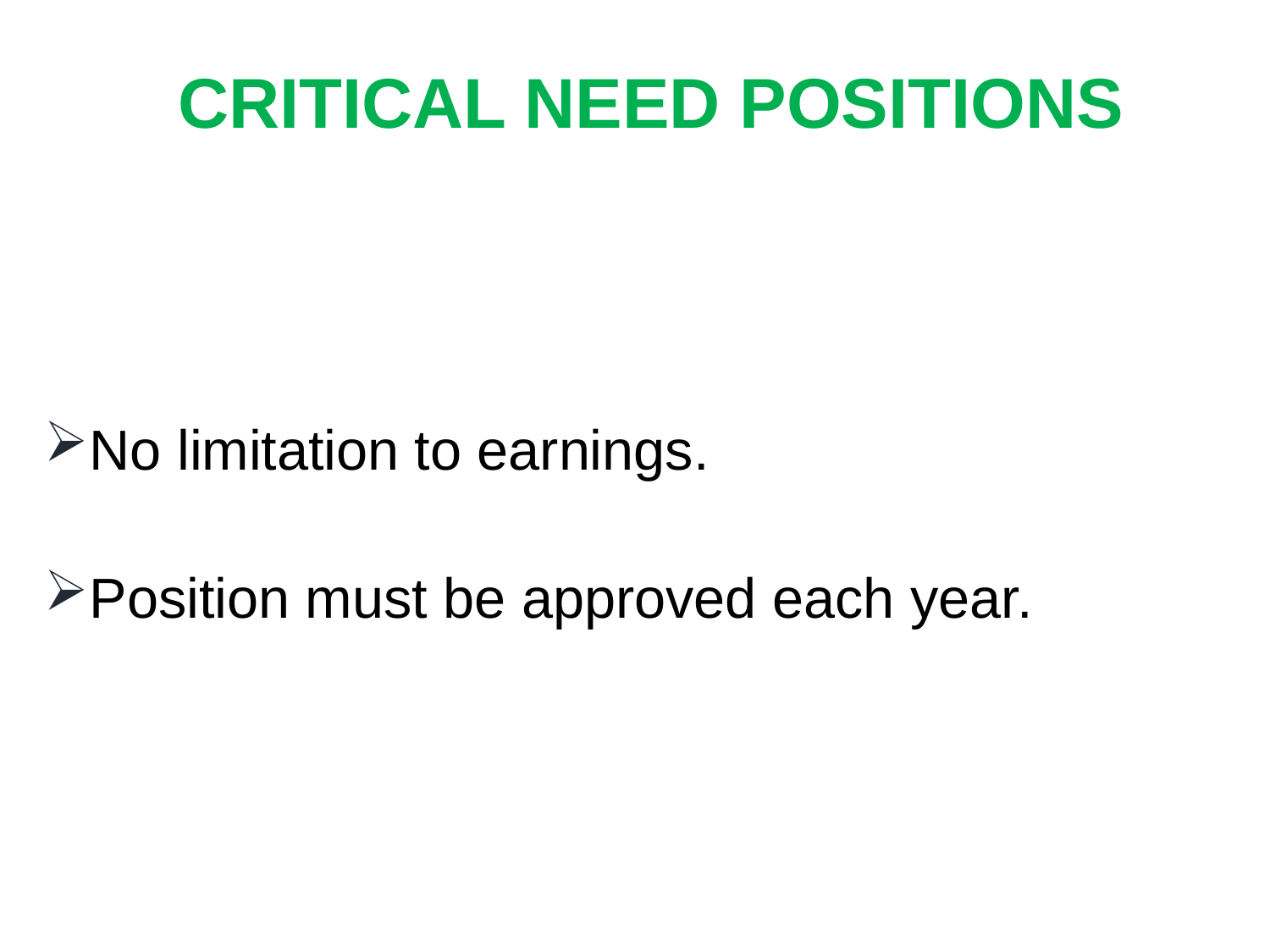

CRITICAL NEED POSITIONS

No limitation to earnings.

Position must be approved each year.